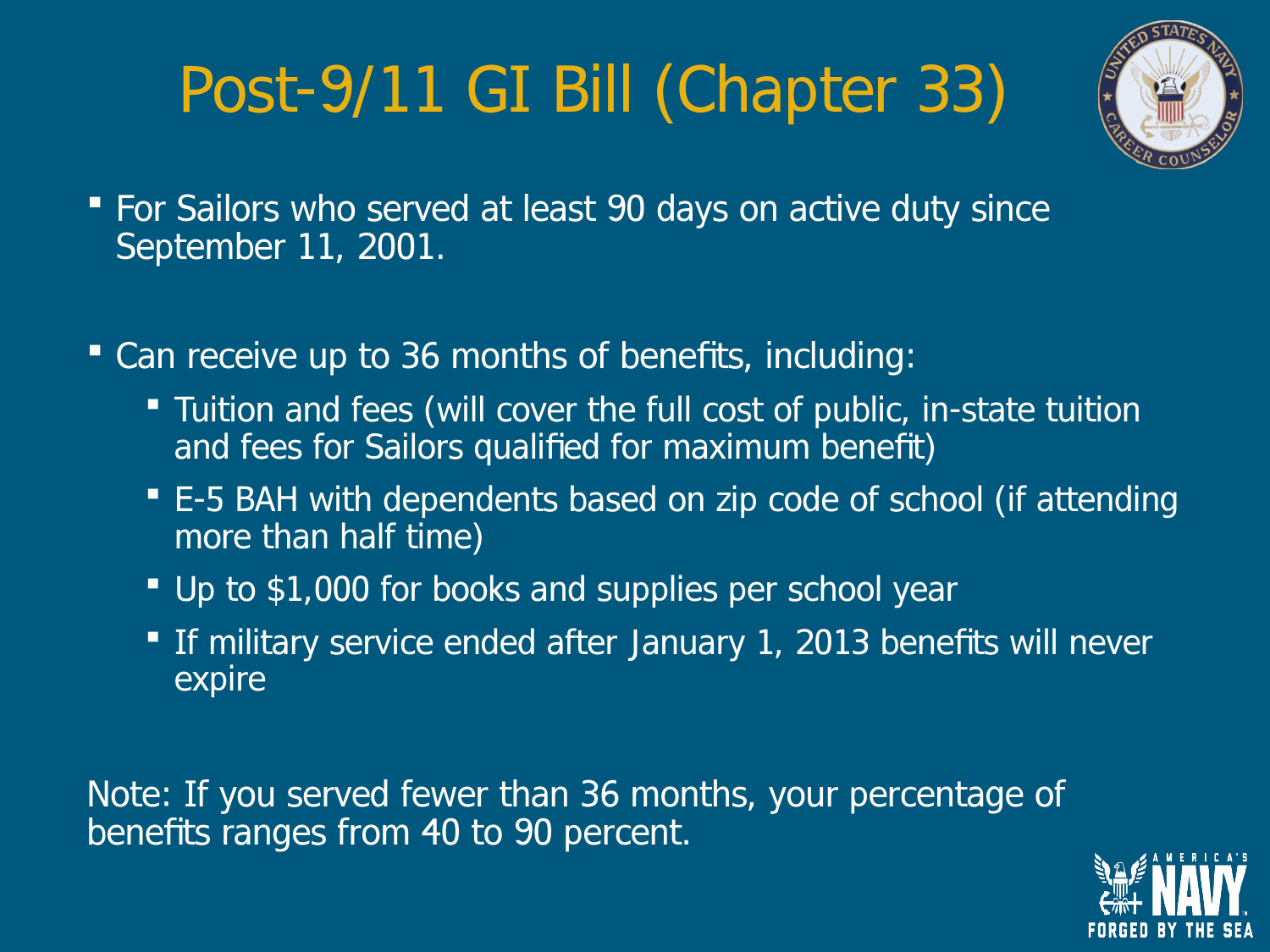

# Post-9/11 GI Bill (Chapter 33)
For Sailors who served at least 90 days on active duty since September 11, 2001.

Can receive up to 36 months of benefits, including:
Tuition and fees (will cover the full cost of public, in-state tuition and fees for Sailors qualified for maximum benefit)
E-5 BAH with dependents based on zip code of school (if attending more than half time)
Up to $1,000 for books and supplies per school year
If military service ended after January 1, 2013 benefits will never expire

Note: If you served fewer than 36 months, your percentage of benefits ranges from 40 to 90 percent.